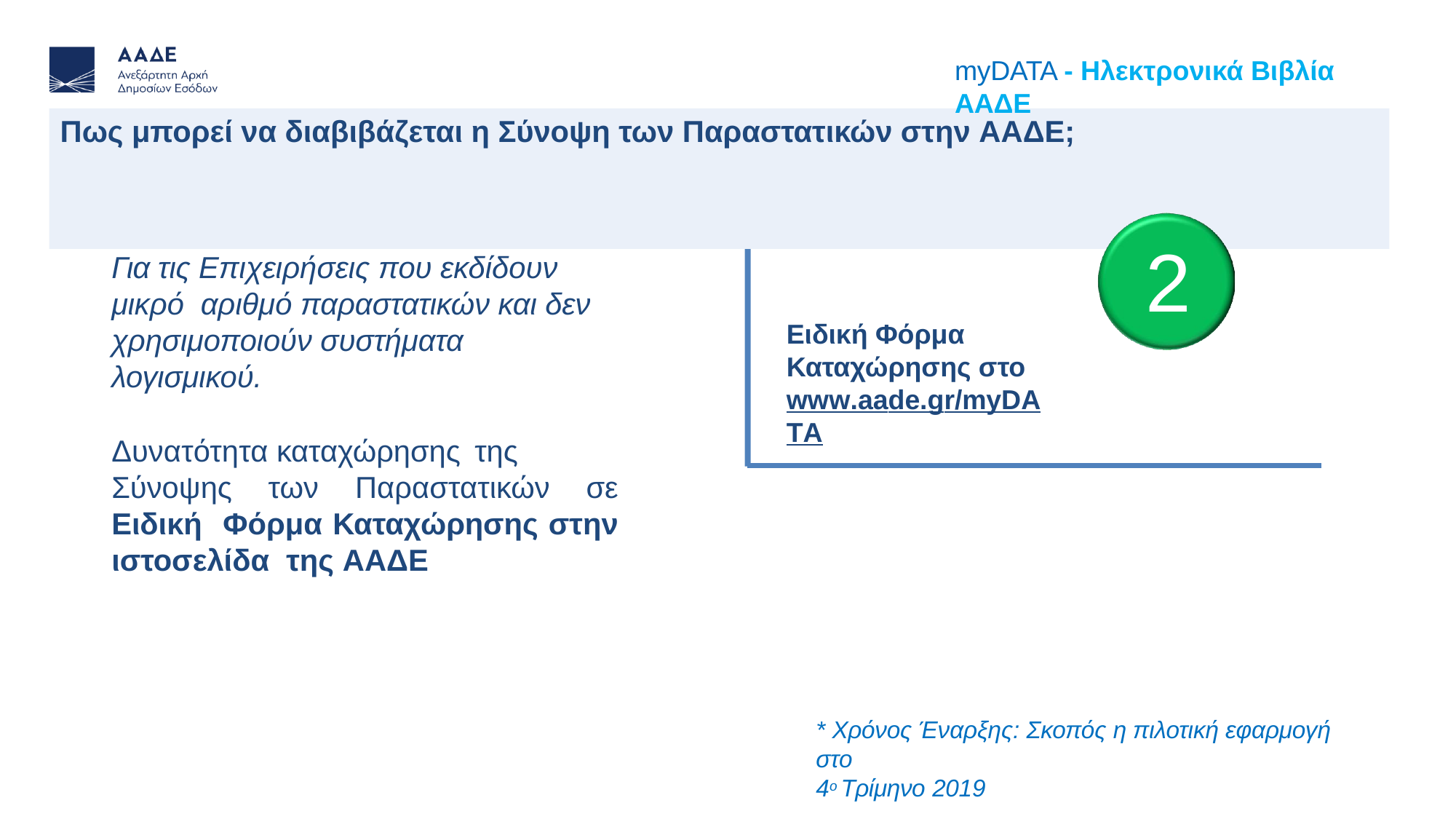

myDATA - Ηλεκτρονικά Βιβλία ΑΑΔΕ
# Πως μπορεί να διαβιβάζεται η Σύνοψη των Παραστατικών στην ΑΑΔΕ;

2
Για τις Επιχειρήσεις που εκδίδουν μικρό  αριθμό παραστατικών και δεν  χρησιμοποιούν συστήματα λογισμικού.

Δυνατότητα καταχώρησης της
Σύνοψης των Παραστατικών σε Ειδική  Φόρμα Καταχώρησης στην ιστοσελίδα  της ΑΑΔΕ
Ειδική Φόρμα  Καταχώρησης στο  www.aade.gr/myDATA

* Χρόνος Έναρξης: Σκοπός η πιλοτική εφαρμογή στο
4ο Τρίμηνο 2019